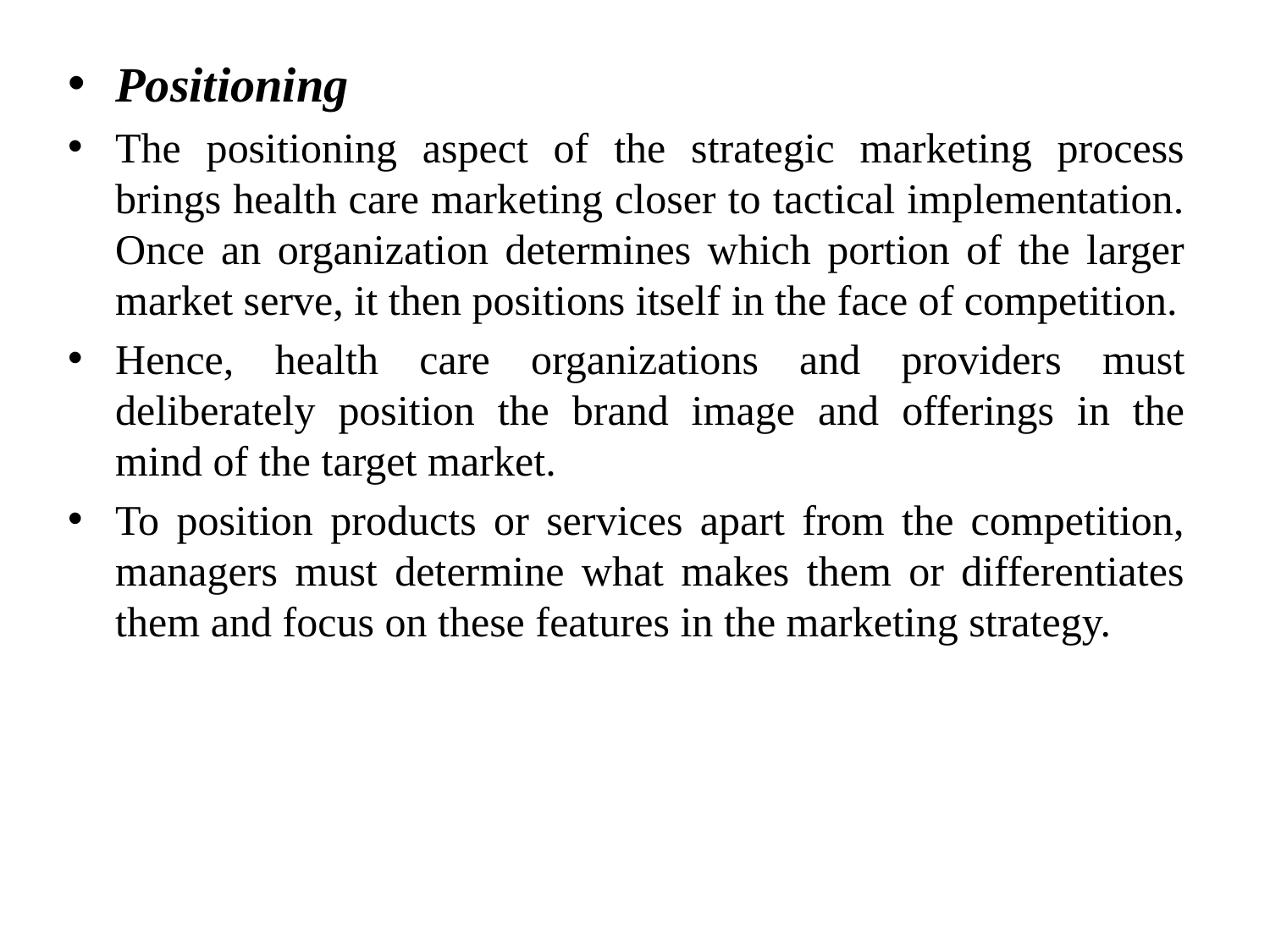

Positioning
The positioning aspect of the strategic marketing process brings health care marketing closer to tactical implementation. Once an organization determines which portion of the larger market serve, it then positions itself in the face of competition.
Hence, health care organizations and providers must deliberately position the brand image and offerings in the mind of the target market.
To position products or services apart from the competition, managers must determine what makes them or differentiates them and focus on these features in the marketing strategy.